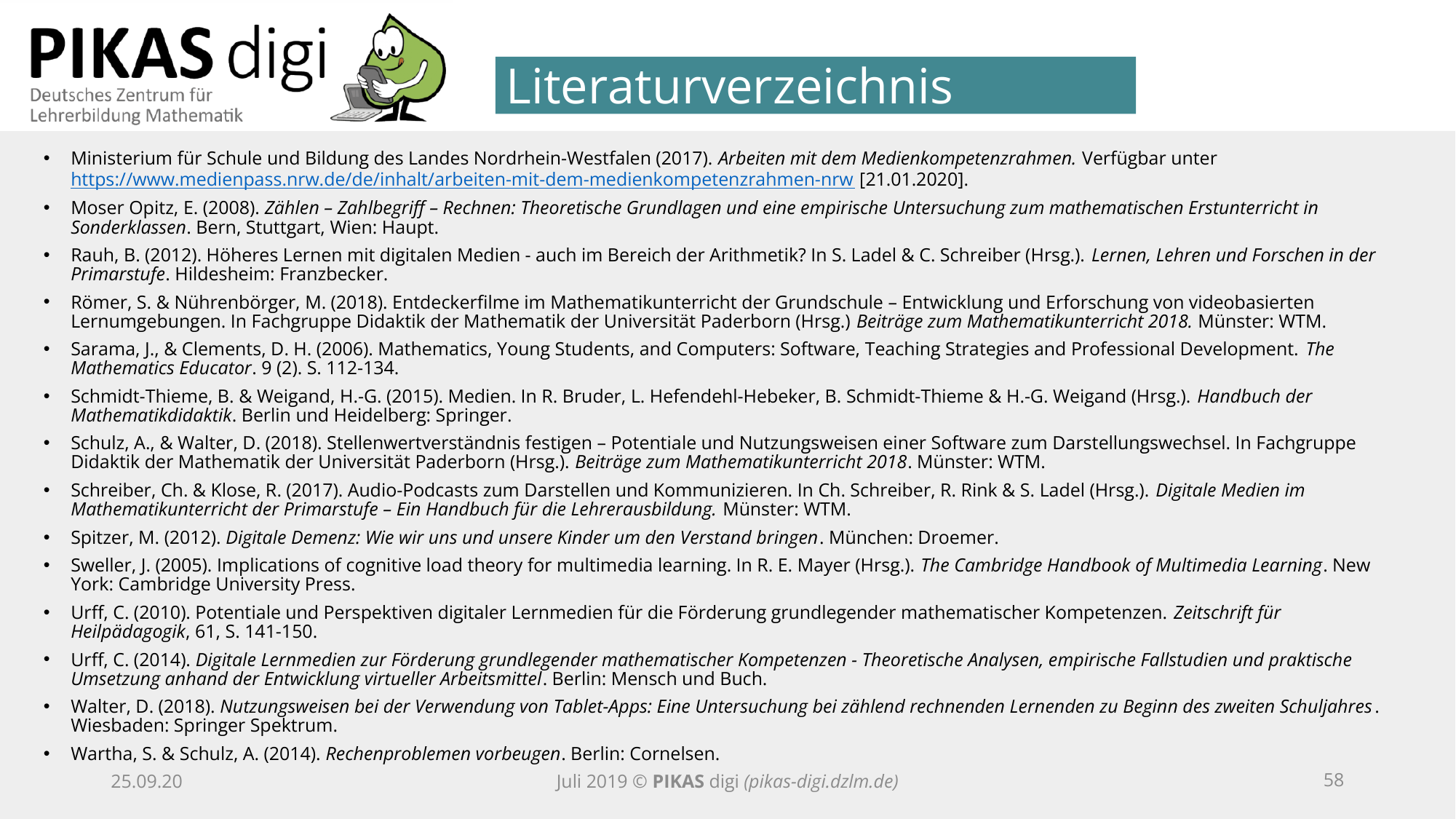

Literaturverzeichnis
Ministerium für Schule und Bildung des Landes Nordrhein-Westfalen (2017). Arbeiten mit dem Medienkompetenzrahmen. Verfügbar unter https://www.medienpass.nrw.de/de/inhalt/arbeiten-mit-dem-medienkompetenzrahmen-nrw [21.01.2020].
Moser Opitz, E. (2008). Zählen – Zahlbegriff – Rechnen: Theoretische Grundlagen und eine empirische Untersuchung zum mathematischen Erstunterricht in Sonderklassen. Bern, Stuttgart, Wien: Haupt.
Rauh, B. (2012). Höheres Lernen mit digitalen Medien - auch im Bereich der Arithmetik? In S. Ladel & C. Schreiber (Hrsg.). Lernen, Lehren und Forschen in der Primarstufe. Hildesheim: Franzbecker.
Römer, S. & Nührenbörger, M. (2018). Entdeckerfilme im Mathematikunterricht der Grundschule – Entwicklung und Erforschung von videobasierten Lernumgebungen. In Fachgruppe Didaktik der Mathematik der Universität Paderborn (Hrsg.) Beiträge zum Mathematikunterricht 2018. Münster: WTM.
Sarama, J., & Clements, D. H. (2006). Mathematics, Young Students, and Computers: Software, Teaching Strategies and Professional Development. The Mathematics Educator. 9 (2). S. 112-134.
Schmidt-Thieme, B. & Weigand, H.-G. (2015). Medien. In R. Bruder, L. Hefendehl-Hebeker, B. Schmidt-Thieme & H.-G. Weigand (Hrsg.). Handbuch der Mathematikdidaktik. Berlin und Heidelberg: Springer.
Schulz, A., & Walter, D. (2018). Stellenwertverständnis festigen – Potentiale und Nutzungsweisen einer Software zum Darstellungswechsel. In Fachgruppe Didaktik der Mathematik der Universität Paderborn (Hrsg.). Beiträge zum Mathematikunterricht 2018. Münster: WTM.
Schreiber, Ch. & Klose, R. (2017). Audio-Podcasts zum Darstellen und Kommunizieren. In Ch. Schreiber, R. Rink & S. Ladel (Hrsg.). Digitale Medien im Mathematikunterricht der Primarstufe – Ein Handbuch für die Lehrerausbildung. Münster: WTM.
Spitzer, M. (2012). Digitale Demenz: Wie wir uns und unsere Kinder um den Verstand bringen. München: Droemer.
Sweller, J. (2005). Implications of cognitive load theory for multimedia learning. In R. E. Mayer (Hrsg.). The Cambridge Handbook of Multimedia Learning. New York: Cambridge University Press.
Urff, C. (2010). Potentiale und Perspektiven digitaler Lernmedien für die Förderung grundlegender mathematischer Kompetenzen. Zeitschrift für Heilpädagogik, 61, S. 141-150.
Urff, C. (2014). Digitale Lernmedien zur Förderung grundlegender mathematischer Kompetenzen - Theoretische Analysen, empirische Fallstudien und praktische Umsetzung anhand der Entwicklung virtueller Arbeitsmittel. Berlin: Mensch und Buch.
Walter, D. (2018). Nutzungsweisen bei der Verwendung von Tablet-Apps: Eine Untersuchung bei zählend rechnenden Lernenden zu Beginn des zweiten Schuljahres. Wiesbaden: Springer Spektrum.
Wartha, S. & Schulz, A. (2014). Rechenproblemen vorbeugen. Berlin: Cornelsen.

25.09.20
Juli 2019 © PIKAS digi (pikas-digi.dzlm.de)
58